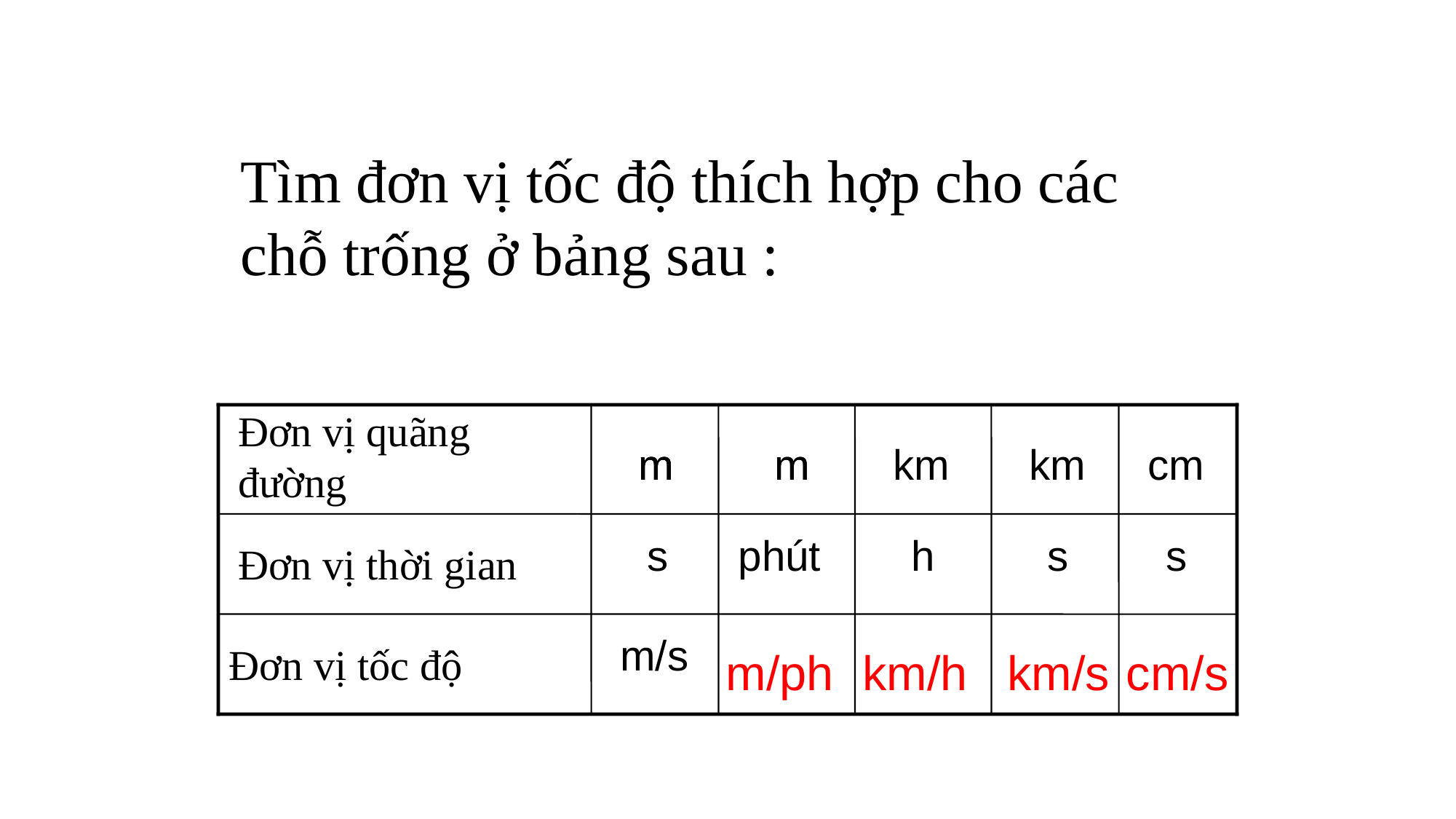

Tìm đơn vị tốc độ thích hợp cho các chỗ trống ở bảng sau :
Đơn vị quãng đường

m
m
m
m
m
km
km
cm

s
phút
h
s
s
Đơn vị thời gian

m/s
Đơn vị tốc độ

m/ph
km/h
km/s
cm/s